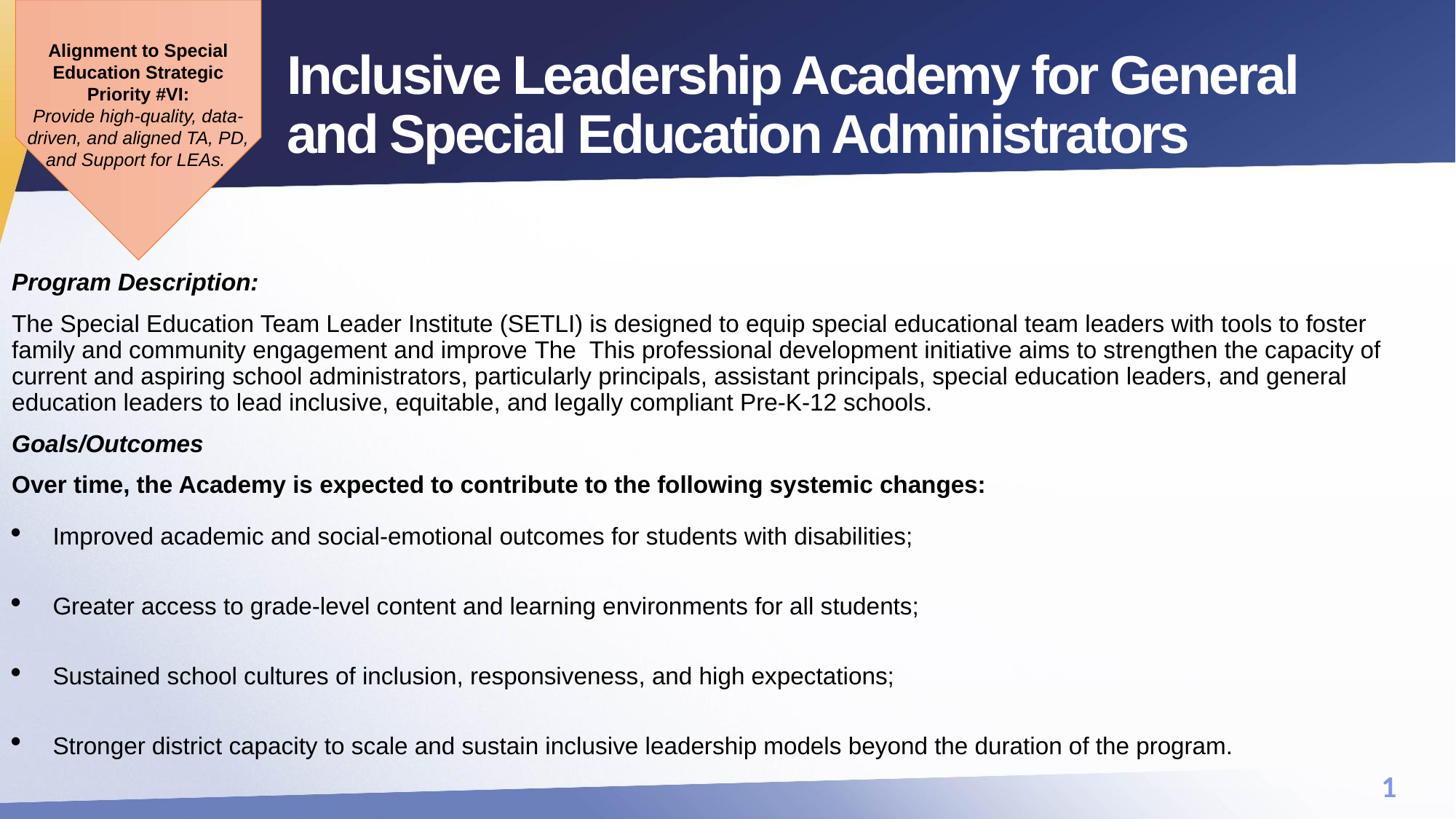

Alignment to Special Education Strategic Priority #VI:
Provide high-quality, data-driven, and aligned TA, PD, and Support for LEAs.

# Inclusive Leadership Academy for General and Special Education Administrators

Program Description:
The Special Education Team Leader Institute (SETLI) is designed to equip special educational team leaders with tools to foster family and community engagement and improve The  This professional development initiative aims to strengthen the capacity of current and aspiring school administrators, particularly principals, assistant principals, special education leaders, and general education leaders to lead inclusive, equitable, and legally compliant Pre-K-12 schools.
Goals/Outcomes
Over time, the Academy is expected to contribute to the following systemic changes:
Improved academic and social-emotional outcomes for students with disabilities;
Greater access to grade-level content and learning environments for all students;
Sustained school cultures of inclusion, responsiveness, and high expectations;
Stronger district capacity to scale and sustain inclusive leadership models beyond the duration of the program.